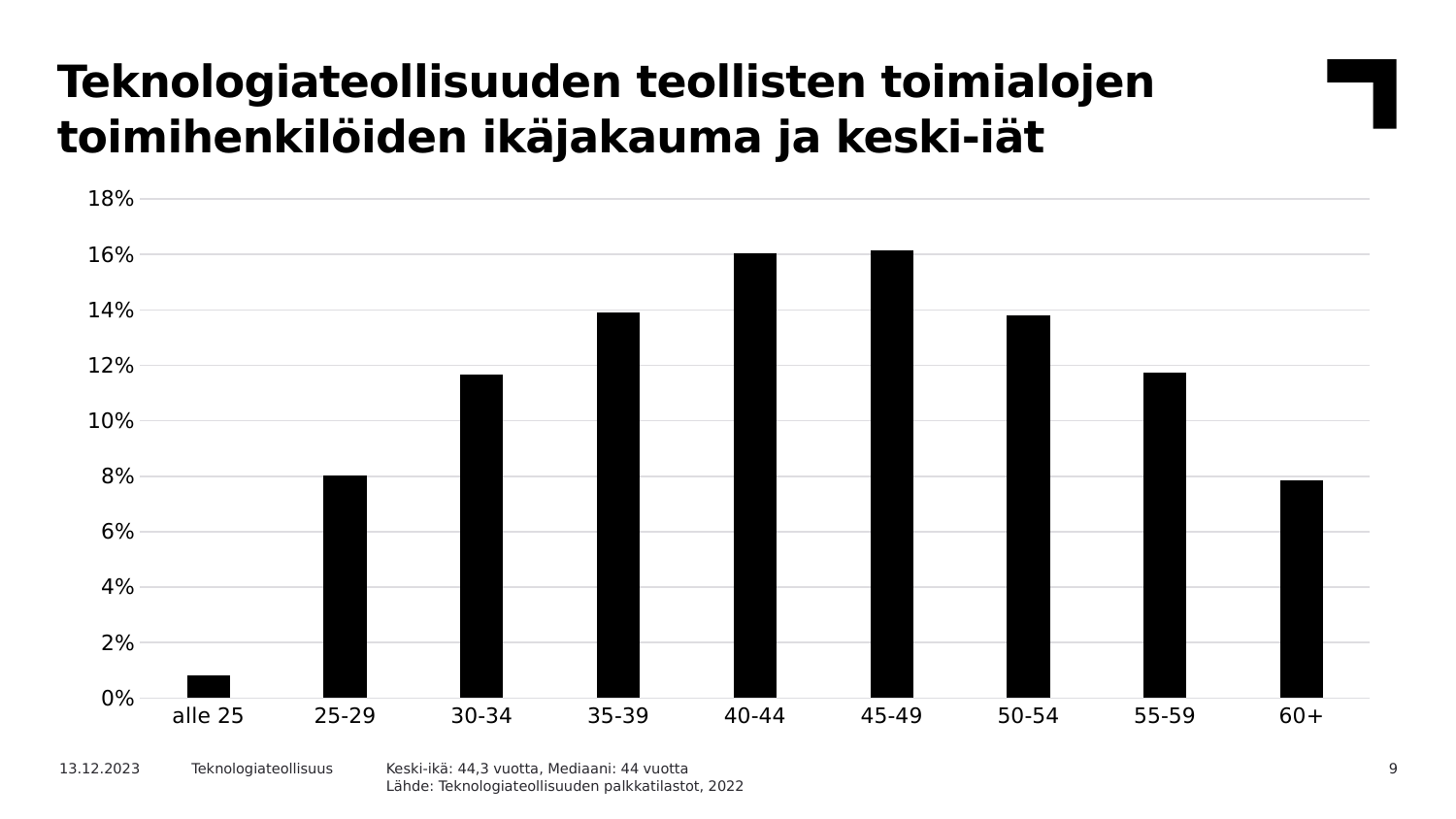

Teknologiateollisuuden teollisten toimialojen toimihenkilöiden ikäjakauma ja keski-iät

### Chart

| Category | Luokka 1 |
|---|---|
| alle 25 | 0.008252750916972324 |
| 25-29 | 0.08037679226408803 |
| 30-34 | 0.11677225741913971 |
| 35-39 | 0.13906302100700232 |
| 40-44 | 0.16023674558186063 |
| 45-49 | 0.16157052350783593 |
| 50-54 | 0.13811270423474492 |
| 55-59 | 0.11727242414138046 |
| 60+ | 0.07834278092697566 |
Keski-ikä: 44,3 vuotta, Mediaani: 44 vuotta
Lähde: Teknologiateollisuuden palkkatilastot, 2022
13.12.2023
Teknologiateollisuus
9